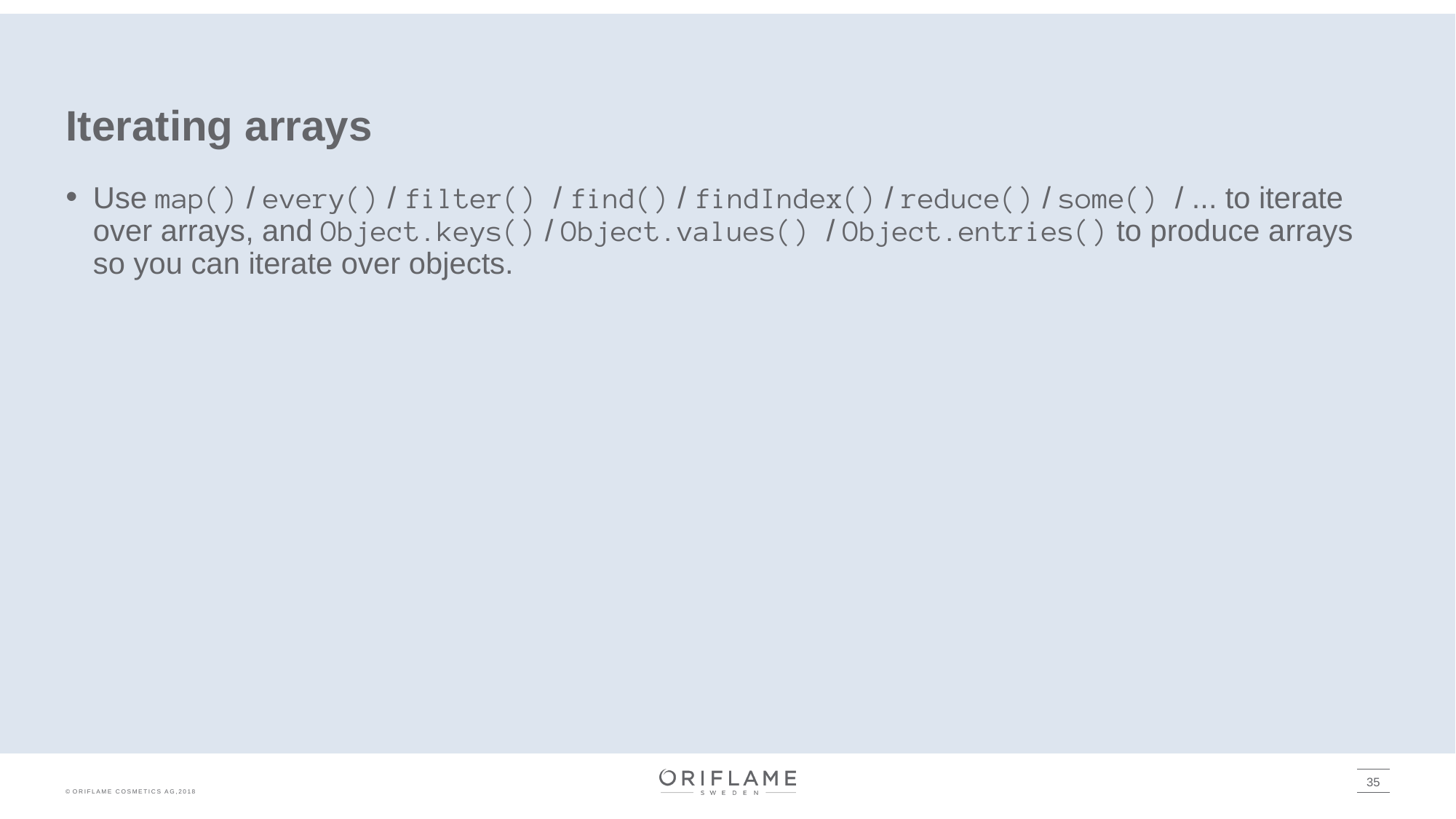

# Iterating arrays
Use map() / every() / filter() / find() / findIndex() / reduce() / some() / ... to iterate over arrays, and Object.keys() / Object.values() / Object.entries() to produce arrays so you can iterate over objects.

35